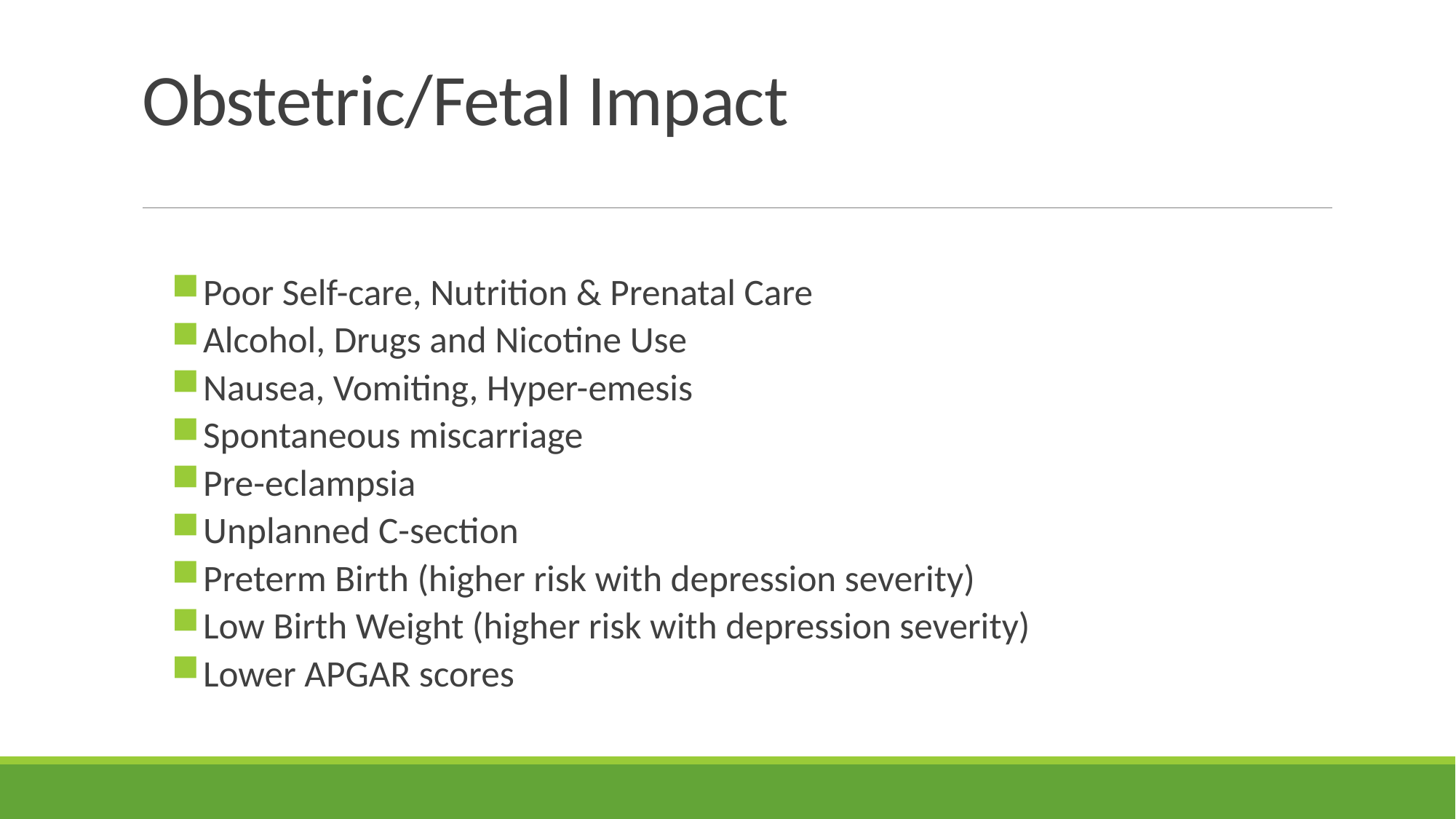

# Obstetric/Fetal Impact

 Poor Self-care, Nutrition & Prenatal Care
 Alcohol, Drugs and Nicotine Use
 Nausea, Vomiting, Hyper-emesis
 Spontaneous miscarriage
 Pre-eclampsia
 Unplanned C-section
 Preterm Birth (higher risk with depression severity)
 Low Birth Weight (higher risk with depression severity)
 Lower APGAR scores